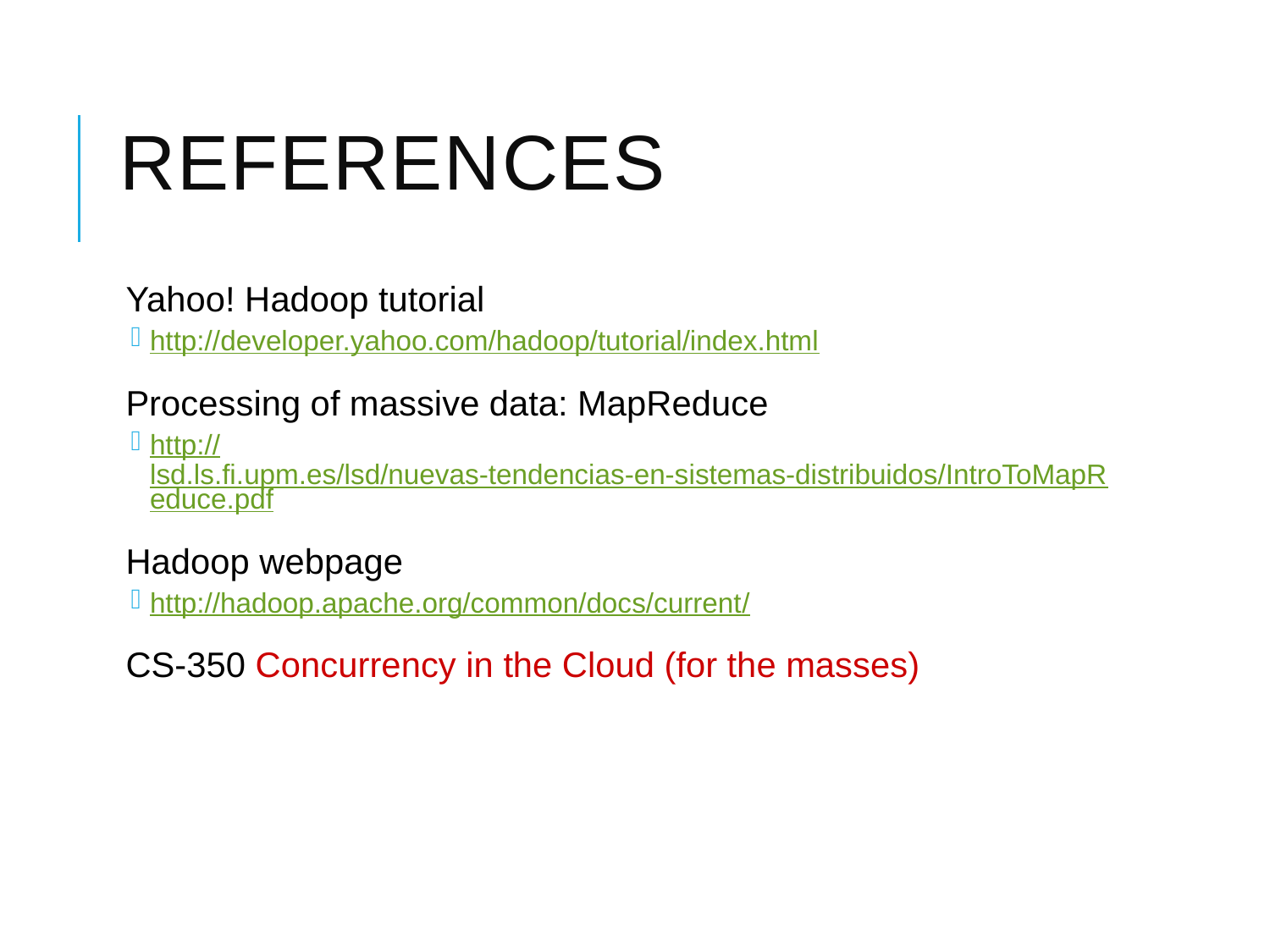

# References
Yahoo! Hadoop tutorial
http://developer.yahoo.com/hadoop/tutorial/index.html
Processing of massive data: MapReduce
http://lsd.ls.fi.upm.es/lsd/nuevas-tendencias-en-sistemas-distribuidos/IntroToMapReduce.pdf
Hadoop webpage
http://hadoop.apache.org/common/docs/current/
CS-350 Concurrency in the Cloud (for the masses)